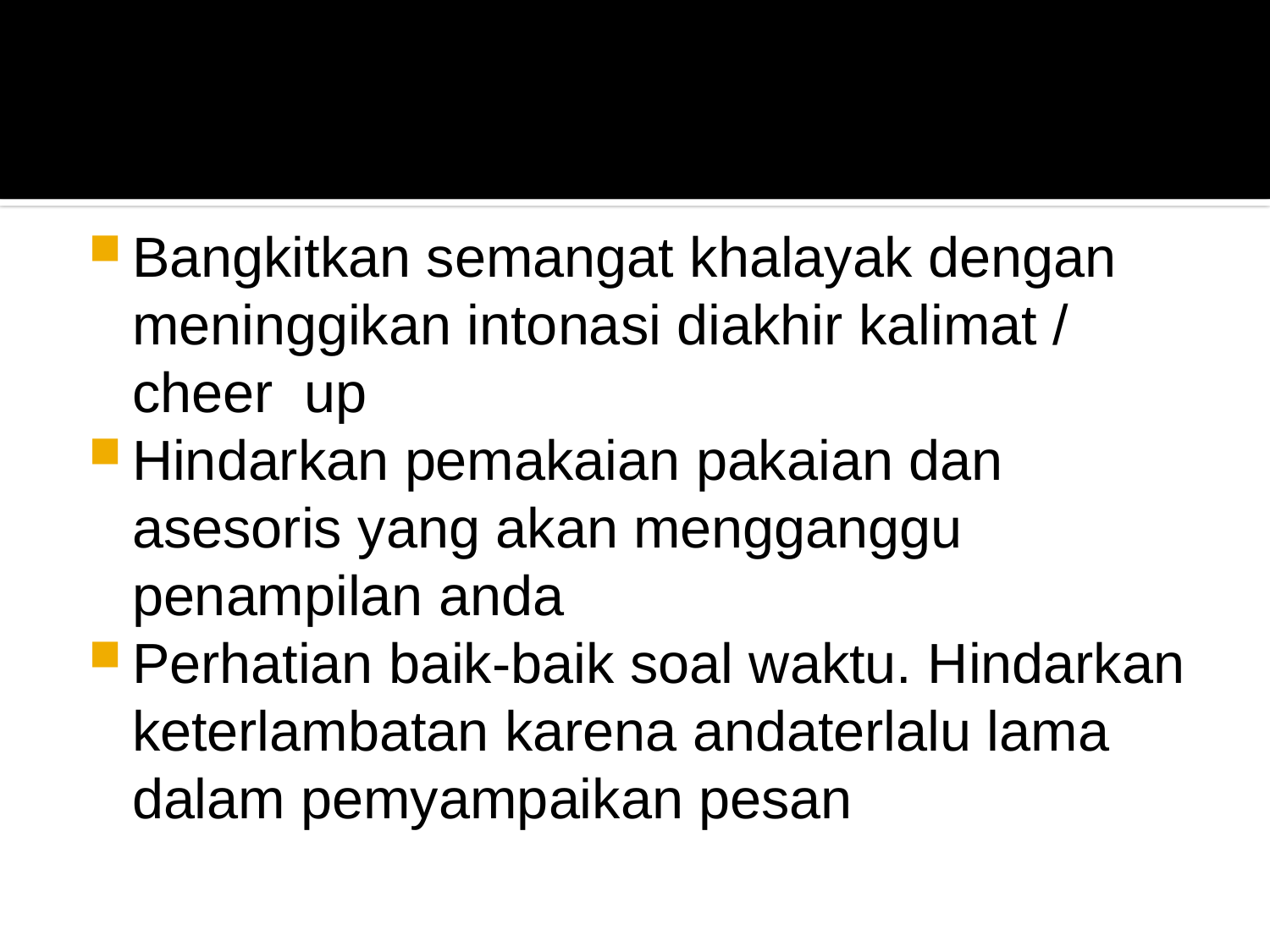

#
Bangkitkan semangat khalayak dengan meninggikan intonasi diakhir kalimat / cheer  up
Hindarkan pemakaian pakaian dan asesoris yang akan mengganggu penampilan anda
Perhatian baik-baik soal waktu. Hindarkan keterlambatan karena andaterlalu lama dalam pemyampaikan pesan